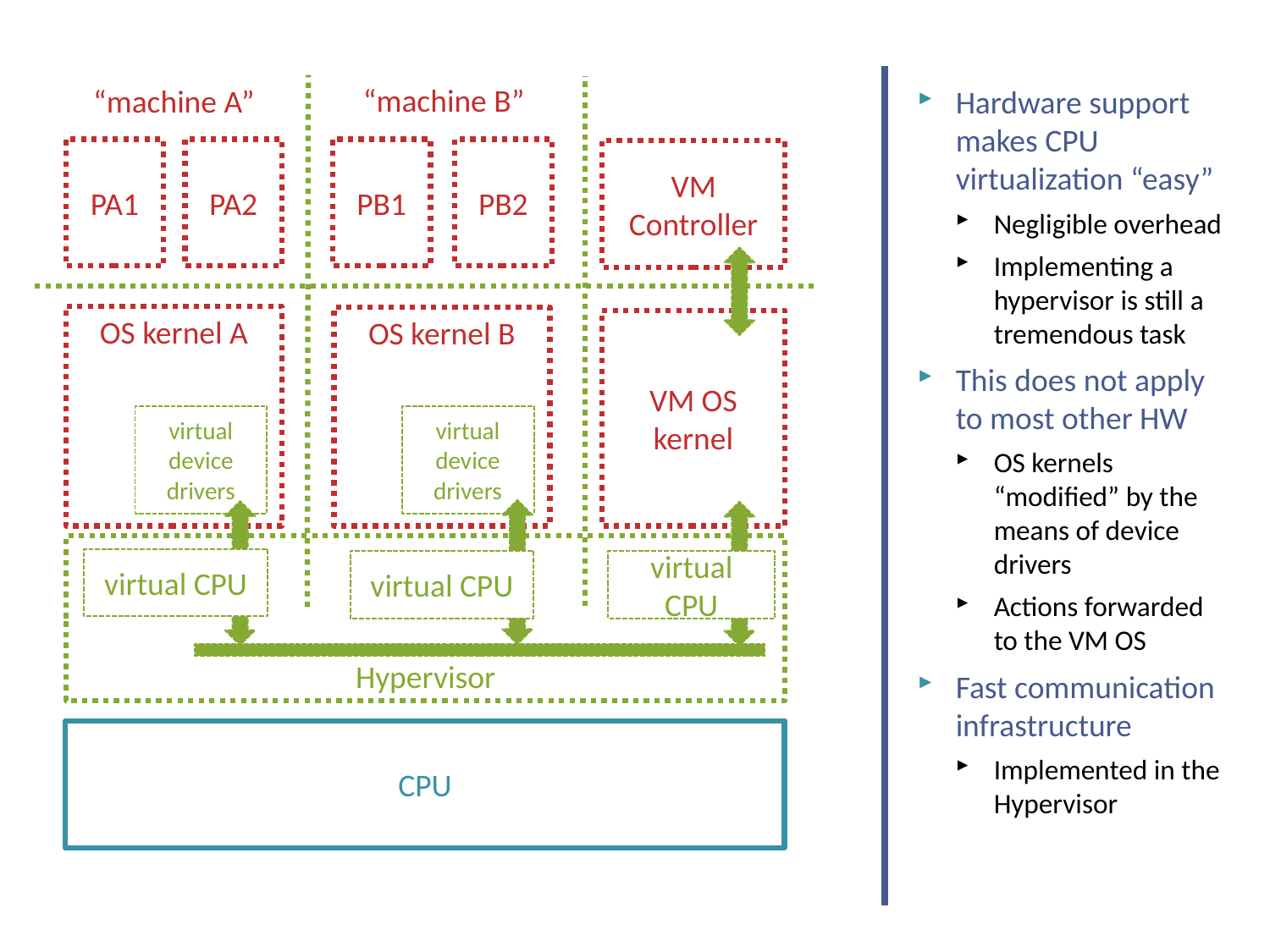

# Reality: Mixed true and para-virtualization
“machine B”
“machine A”
Hardware support makes CPU virtualization “easy”
Negligible overhead
Implementing a hypervisor is still a tremendous task
This does not apply to most other HW
OS kernels “modified” by the means of device drivers
Actions forwarded to the VM OS
Fast communication infrastructure
Implemented in the Hypervisor

PA1
PA2
PB1
PB2
VM
Controller

Hypervisor
OS kernel A
OS kernel B
VM OS kernel
virtual device drivers
virtual device drivers
virtual CPU
virtual CPU

virtual CPU

CPU
NSWI150 Virtualization and Cloud Computing  - 2023/2024 David Bednárek
18